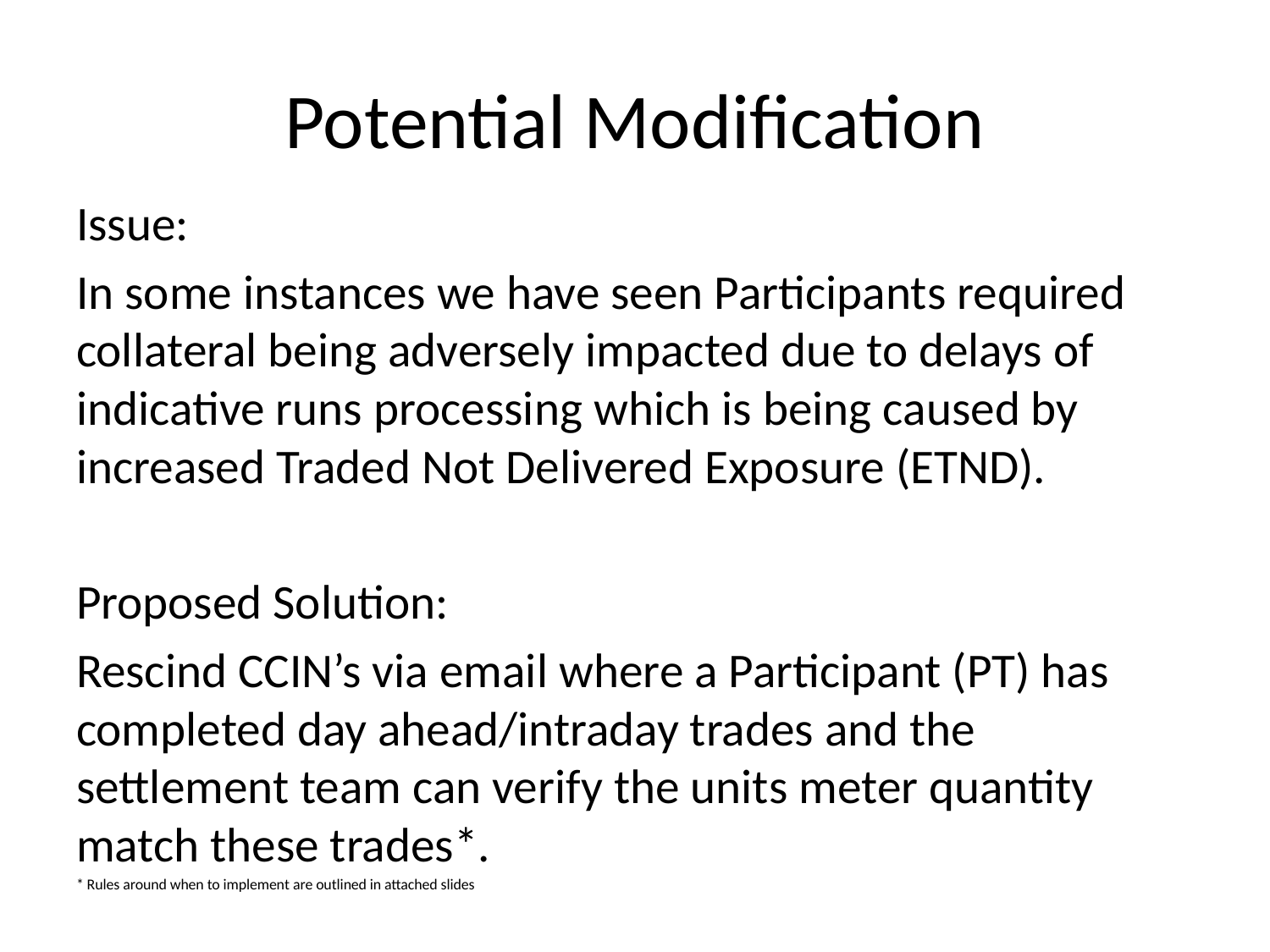

# Potential Modification
Issue:
In some instances we have seen Participants required collateral being adversely impacted due to delays of indicative runs processing which is being caused by increased Traded Not Delivered Exposure (ETND).

Proposed Solution:
Rescind CCIN’s via email where a Participant (PT) has completed day ahead/intraday trades and the settlement team can verify the units meter quantity match these trades*.
* Rules around when to implement are outlined in attached slides